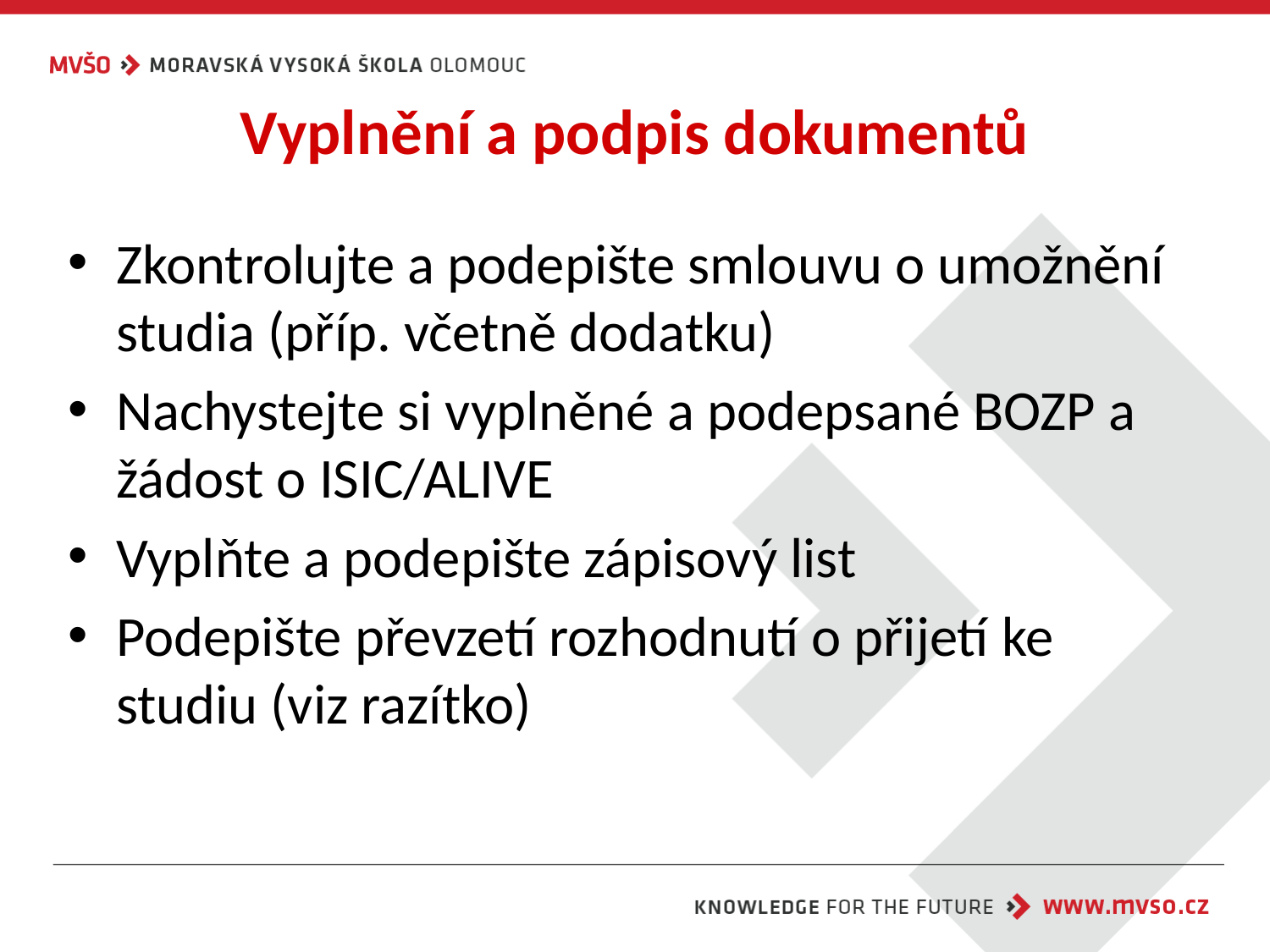

# Vyplnění a podpis dokumentů
Zkontrolujte a podepište smlouvu o umožnění studia (příp. včetně dodatku)
Nachystejte si vyplněné a podepsané BOZP a žádost o ISIC/ALIVE
Vyplňte a podepište zápisový list
Podepište převzetí rozhodnutí o přijetí ke studiu (viz razítko)